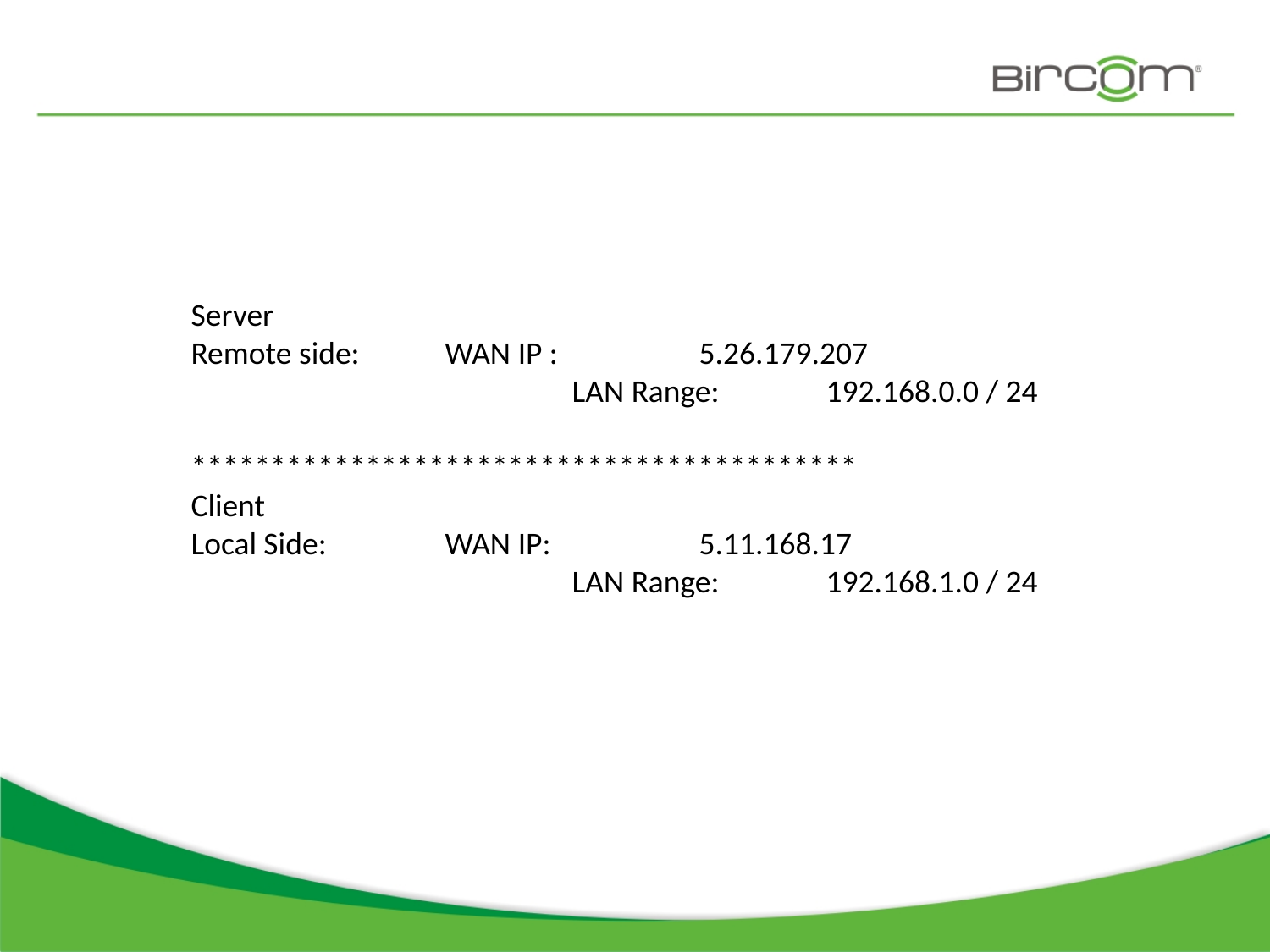

Server
Remote side: 	WAN IP :    	5.26.179.207
			LAN Range: 	192.168.0.0 / 24

******************************************
Client
Local Side: 	WAN IP: 		5.11.168.17
			LAN Range: 	192.168.1.0 / 24